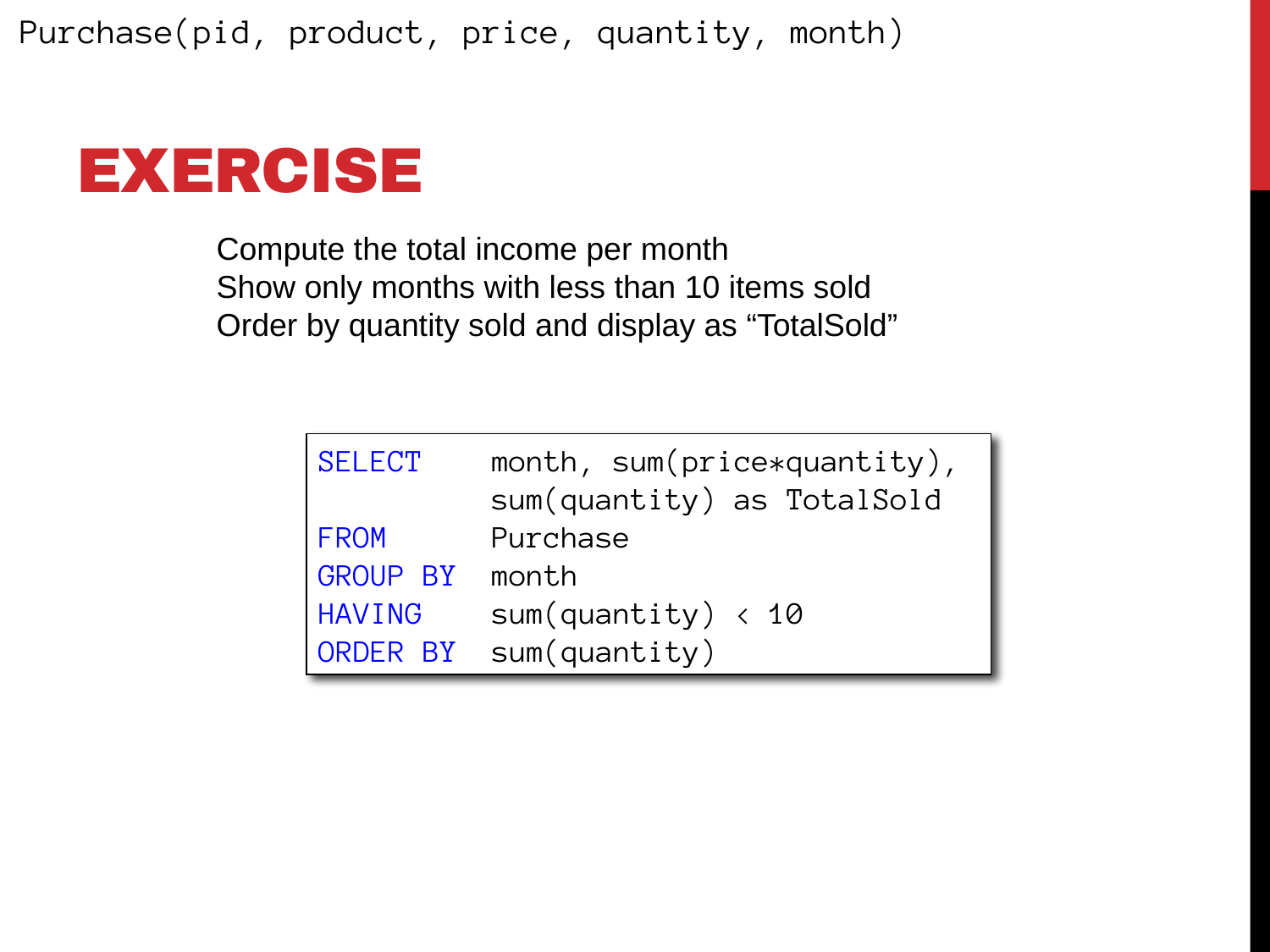

Purchase(pid, product, price, quantity, month)
# Exercise
Compute the total income per month
Show only months with less than 10 items sold
Order by quantity sold and display as “TotalSold”
SELECT    month, sum(price*quantity),
          sum(quantity) as TotalSold
FROM      Purchase
GROUP BY  month
HAVING    sum(quantity) < 10
ORDER BY  sum(quantity)